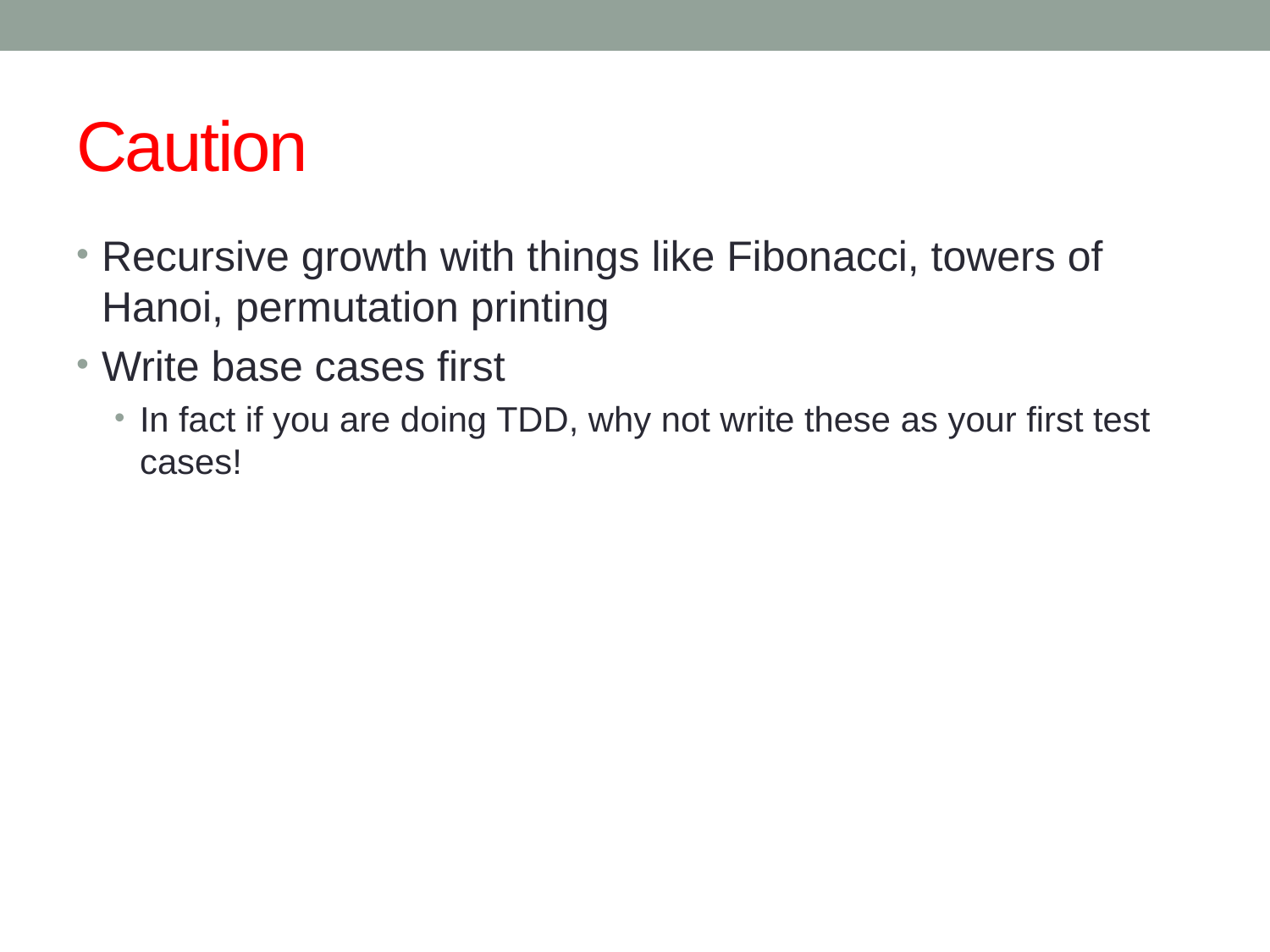

# Caution
Recursive growth with things like Fibonacci, towers of Hanoi, permutation printing
Write base cases first
In fact if you are doing TDD, why not write these as your first test cases!